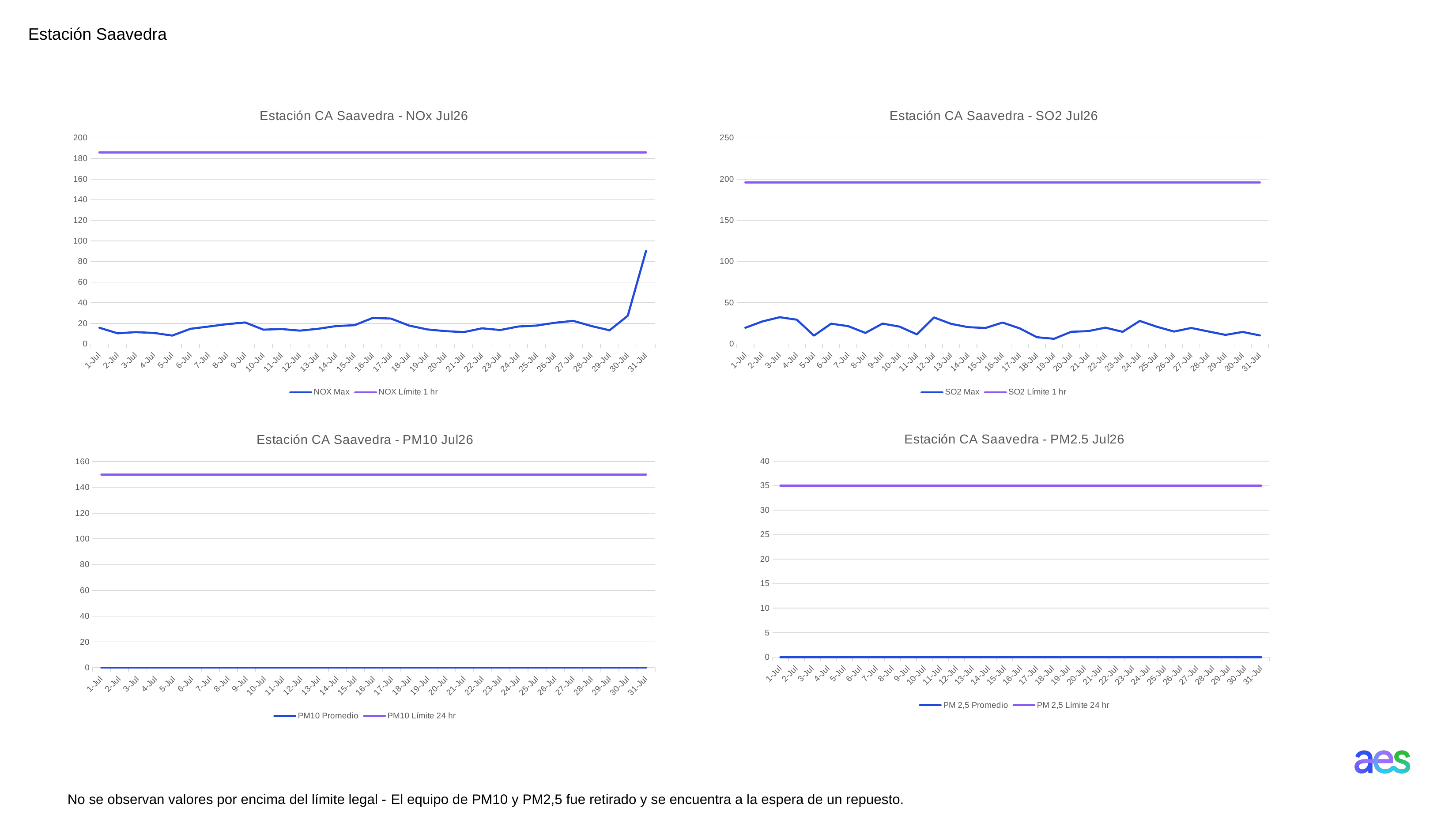

Estación Saavedra

### Chart: Estación CA Saavedra - SO2 Jul26

| Category | SO2 | SO2 |
|---|---|---|
| 46204 | 19.69 | 196.0 |
| 46205 | 27.39 | 196.0 |
| 46206 | 32.45 | 196.0 |
| 46207 | 29.44 | 196.0 |
| 46208 | 10.12 | 196.0 |
| 46209 | 24.65 | 196.0 |
| 46210 | 21.62 | 196.0 |
| 46211 | 13.4 | 196.0 |
| 46212 | 24.74 | 196.0 |
| 46213 | 21.01 | 196.0 |
| 46214 | 11.64 | 196.0 |
| 46215 | 32.16 | 196.0 |
| 46216 | 24.39 | 196.0 |
| 46217 | 20.38 | 196.0 |
| 46218 | 19.4 | 196.0 |
| 46219 | 25.96 | 196.0 |
| 46220 | 18.94 | 196.0 |
| 46221 | 8.21 | 196.0 |
| 46222 | 6.26 | 196.0 |
| 46223 | 14.79 | 196.0 |
| 46224 | 15.61 | 196.0 |
| 46225 | 19.8 | 196.0 |
| 46226 | 14.75 | 196.0 |
| 46227 | 27.97 | 196.0 |
| 46228 | 20.89 | 196.0 |
| 46229 | 15.06 | 196.0 |
| 46230 | 19.43 | 196.0 |
| 46231 | 15.19 | 196.0 |
| 46232 | 11.03 | 196.0 |
| 46233 | 14.6 | 196.0 |
| 46234 | 10.4 | 196.0 |

### Chart: Estación CA Saavedra - NOx Jul26

| Category | NOX | NOX |
|---|---|---|
| 46204 | 15.77 | 186.0 |
| 46205 | 10.38 | 186.0 |
| 46206 | 11.52 | 186.0 |
| 46207 | 10.71 | 186.0 |
| 46208 | 8.18 | 186.0 |
| 46209 | 14.76 | 186.0 |
| 46210 | 16.95 | 186.0 |
| 46211 | 19.26 | 186.0 |
| 46212 | 20.9 | 186.0 |
| 46213 | 13.92 | 186.0 |
| 46214 | 14.54 | 186.0 |
| 46215 | 12.95 | 186.0 |
| 46216 | 14.75 | 186.0 |
| 46217 | 17.4 | 186.0 |
| 46218 | 18.24 | 186.0 |
| 46219 | 25.29 | 186.0 |
| 46220 | 24.69 | 186.0 |
| 46221 | 17.88 | 186.0 |
| 46222 | 14.12 | 186.0 |
| 46223 | 12.47 | 186.0 |
| 46224 | 11.55 | 186.0 |
| 46225 | 15.2 | 186.0 |
| 46226 | 13.57 | 186.0 |
| 46227 | 16.99 | 186.0 |
| 46228 | 17.88 | 186.0 |
| 46229 | 20.6 | 186.0 |
| 46230 | 22.46 | 186.0 |
| 46231 | 17.46 | 186.0 |
| 46232 | 13.29 | 186.0 |
| 46233 | 27.41 | 186.0 |
| 46234 | 90.19 | 186.0 |

### Chart: Estación CA Saavedra - PM10 Jul26

| Category | PM10 | PM10 |
|---|---|---|
| 46204 | 0.0 | 150.0 |
| 46205 | 0.0 | 150.0 |
| 46206 | 0.0 | 150.0 |
| 46207 | 0.0 | 150.0 |
| 46208 | 0.0 | 150.0 |
| 46209 | 0.0 | 150.0 |
| 46210 | 0.0 | 150.0 |
| 46211 | 0.0 | 150.0 |
| 46212 | 0.0 | 150.0 |
| 46213 | 0.0 | 150.0 |
| 46214 | 0.0 | 150.0 |
| 46215 | 0.0 | 150.0 |
| 46216 | 0.0 | 150.0 |
| 46217 | 0.0 | 150.0 |
| 46218 | 0.0 | 150.0 |
| 46219 | 0.0 | 150.0 |
| 46220 | 0.0 | 150.0 |
| 46221 | 0.0 | 150.0 |
| 46222 | 0.0 | 150.0 |
| 46223 | 0.0 | 150.0 |
| 46224 | 0.0 | 150.0 |
| 46225 | 0.0 | 150.0 |
| 46226 | 0.0 | 150.0 |
| 46227 | 0.0 | 150.0 |
| 46228 | 0.0 | 150.0 |
| 46229 | 0.0 | 150.0 |
| 46230 | 0.0 | 150.0 |
| 46231 | 0.0 | 150.0 |
| 46232 | 0.0 | 150.0 |
| 46233 | 0.0 | 150.0 |
| 46234 | 0.0 | 150.0 |

### Chart: Estación CA Saavedra - PM2.5 Jul26

| Category | PM 2,5 | PM 2,5 |
|---|---|---|
| 46204 | 0.0 | 35.0 |
| 46205 | 0.0 | 35.0 |
| 46206 | 0.0 | 35.0 |
| 46207 | 0.0 | 35.0 |
| 46208 | 0.0 | 35.0 |
| 46209 | 0.0 | 35.0 |
| 46210 | 0.0 | 35.0 |
| 46211 | 0.0 | 35.0 |
| 46212 | 0.0 | 35.0 |
| 46213 | 0.0 | 35.0 |
| 46214 | 0.0 | 35.0 |
| 46215 | 0.0 | 35.0 |
| 46216 | 0.0 | 35.0 |
| 46217 | 0.0 | 35.0 |
| 46218 | 0.0 | 35.0 |
| 46219 | 0.0 | 35.0 |
| 46220 | 0.0 | 35.0 |
| 46221 | 0.0 | 35.0 |
| 46222 | 0.0 | 35.0 |
| 46223 | 0.0 | 35.0 |
| 46224 | 0.0 | 35.0 |
| 46225 | 0.0 | 35.0 |
| 46226 | 0.0 | 35.0 |
| 46227 | 0.0 | 35.0 |
| 46228 | 0.0 | 35.0 |
| 46229 | 0.0 | 35.0 |
| 46230 | 0.0 | 35.0 |
| 46231 | 0.0 | 35.0 |
| 46232 | 0.0 | 35.0 |
| 46233 | 0.0 | 35.0 |
| 46234 | 0.0 | 35.0 |
No se observan valores por encima del límite legal - El equipo de PM10 y PM2,5 fue retirado y se encuentra a la espera de un repuesto.